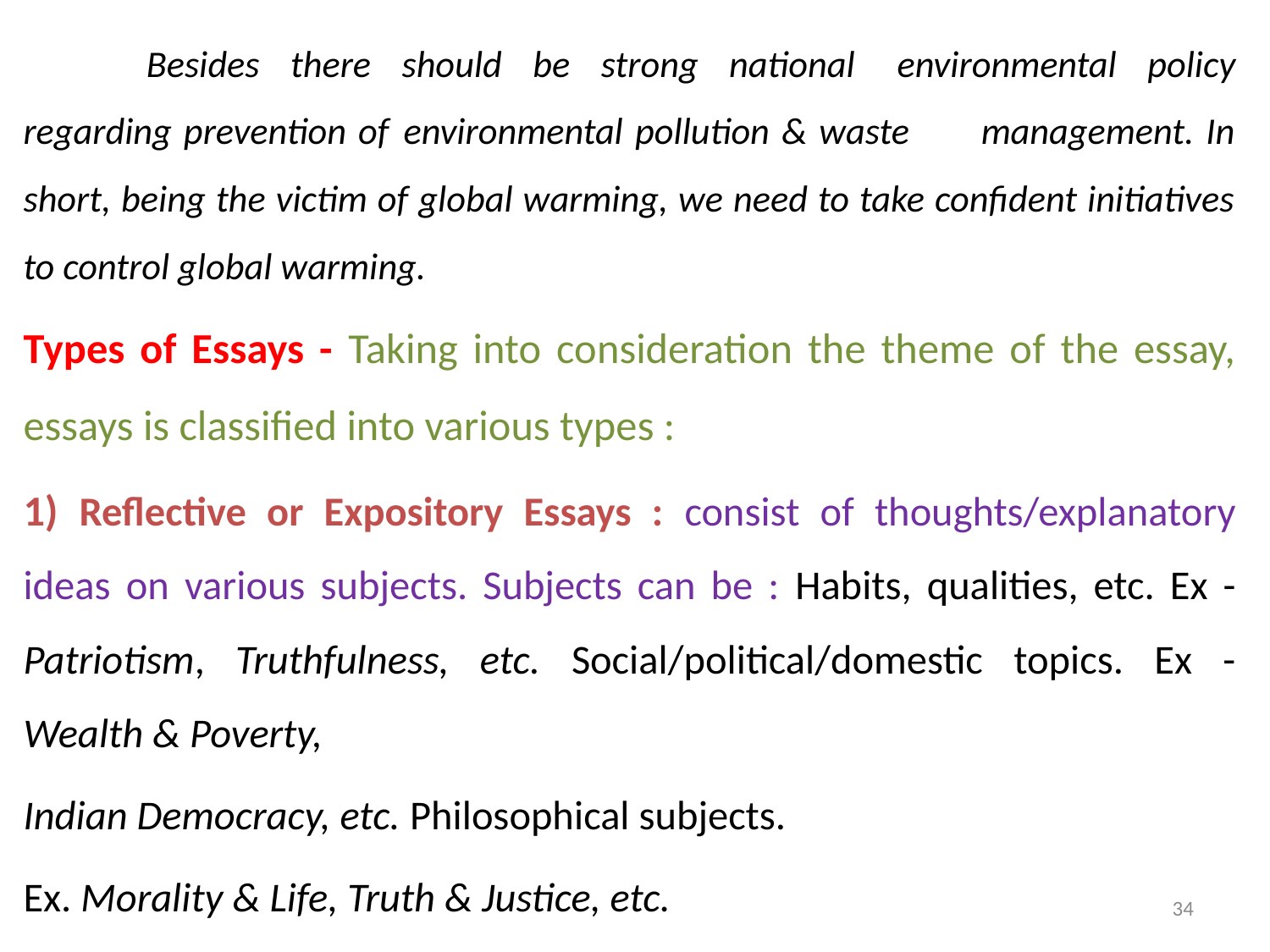

Besides there should be strong national 					environmental policy regarding prevention of 				environmental pollution & waste      management. In short, being the victim of global warming, we need to take confident initiatives to control global warming.
Types of Essays - Taking into consideration the theme of the essay, essays is classified into various types :
1) Reflective or Expository Essays : consist of thoughts/explanatory ideas on various subjects. Subjects can be : Habits, qualities, etc. Ex - Patriotism, Truthfulness, etc. Social/political/domestic topics. Ex - Wealth & Poverty,
Indian Democracy, etc. Philosophical subjects.
Ex. Morality & Life, Truth & Justice, etc.
34